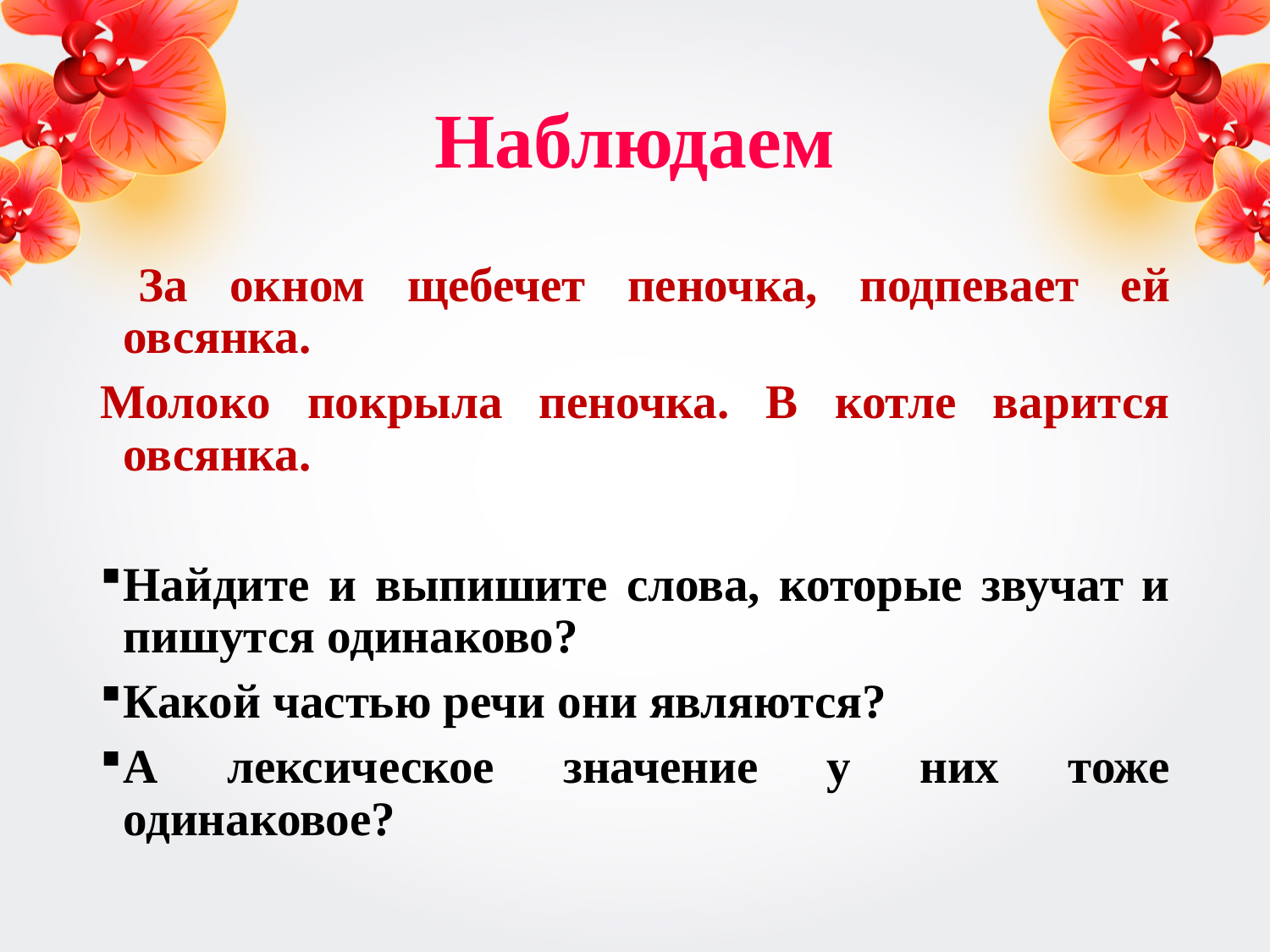

# Наблюдаем
 За окном щебечет пеночка, подпевает ей овсянка.
Молоко покрыла пеночка. В котле варится овсянка.

Найдите и выпишите слова, которые звучат и пишутся одинаково?
Какой частью речи они являются?
А лексическое значение у них тоже одинаковое?